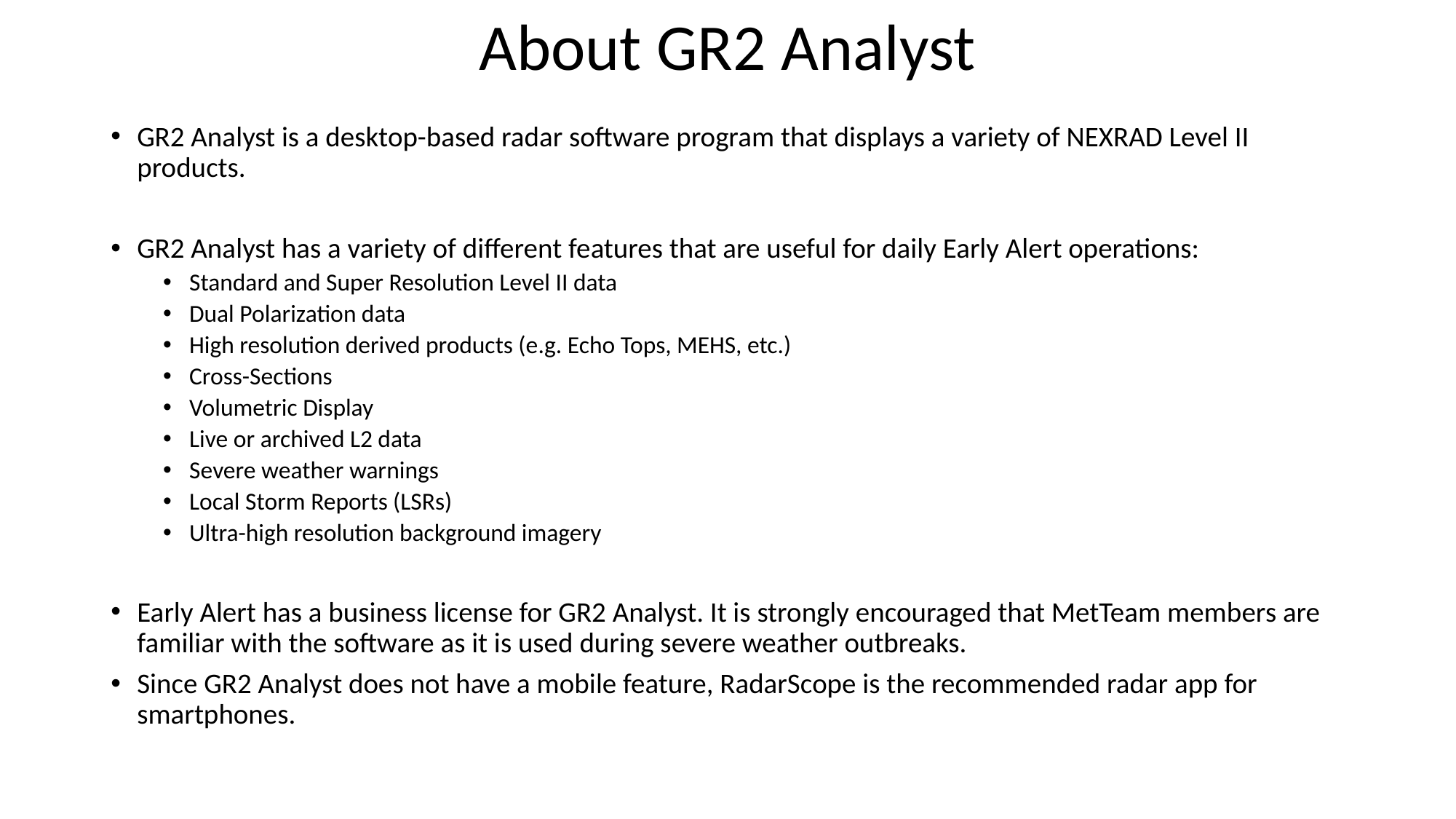

# About GR2 Analyst
GR2 Analyst is a desktop-based radar software program that displays a variety of NEXRAD Level II products.

GR2 Analyst has a variety of different features that are useful for daily Early Alert operations:
Standard and Super Resolution Level II data
Dual Polarization data
High resolution derived products (e.g. Echo Tops, MEHS, etc.)
Cross-Sections
Volumetric Display
Live or archived L2 data
Severe weather warnings
Local Storm Reports (LSRs)
Ultra-high resolution background imagery

Early Alert has a business license for GR2 Analyst. It is strongly encouraged that MetTeam members are familiar with the software as it is used during severe weather outbreaks.
Since GR2 Analyst does not have a mobile feature, RadarScope is the recommended radar app for smartphones.